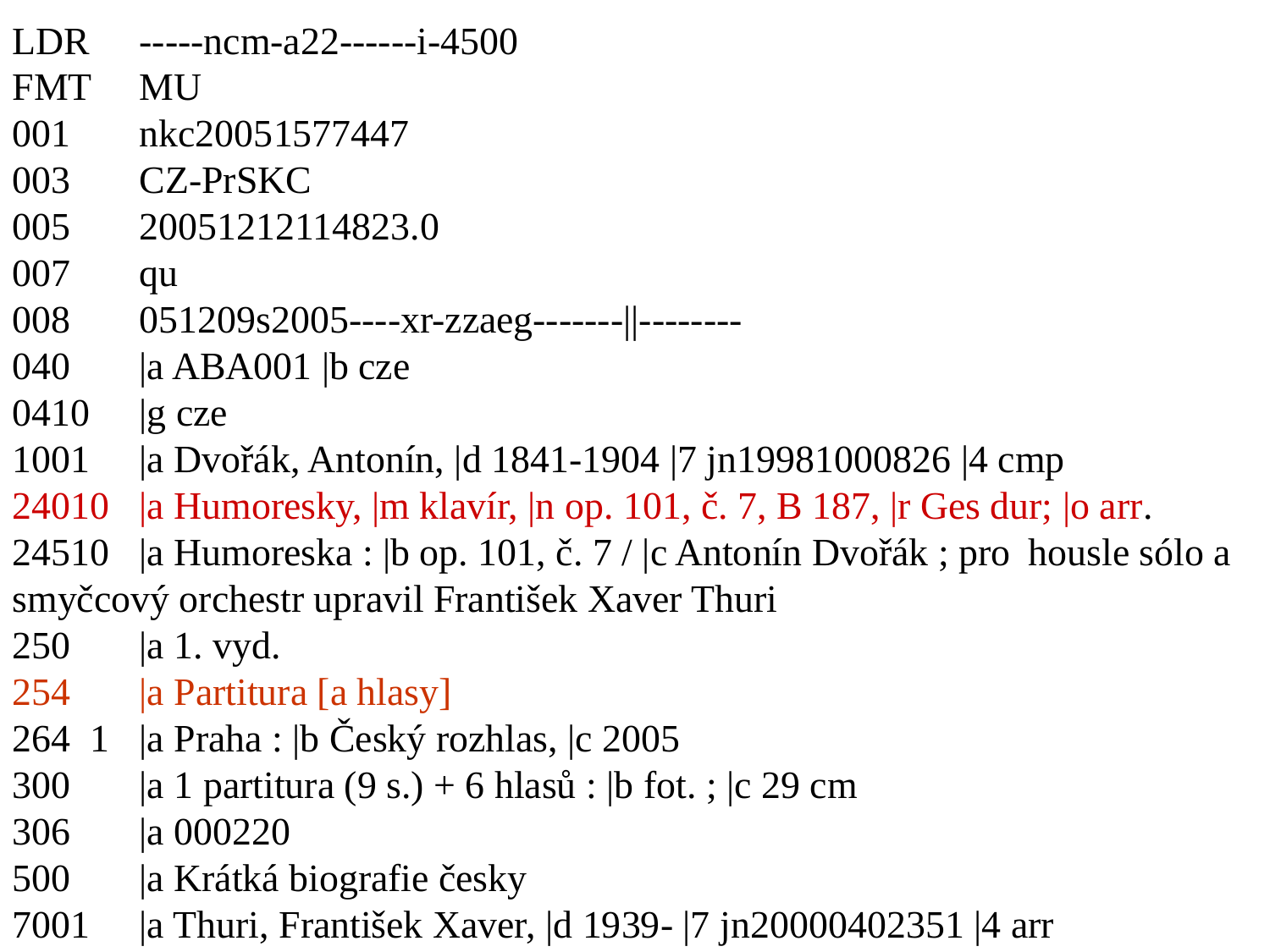

LDR   	-----ncm-a22------i-4500
FMT   	MU
001   	nkc20051577447
003   	CZ-PrSKC
005   	20051212114823.0
007   	qu
008   	051209s2005----xr-zzaeg-------||--------
040   	|a ABA001 |b cze
0410   	|g cze
1001   	|a Dvořák, Antonín, |d 1841-1904 |7 jn19981000826 |4 cmp
24010   	|a Humoresky, |m klavír, |n op. 101, č. 7, B 187, |r Ges dur; |o arr.
24510   	|a Humoreska : |b op. 101, č. 7 / |c Antonín Dvořák ; pro 	housle sólo a smyčcový orchestr upravil František Xaver Thuri
250   	|a 1. vyd.
254   	|a Partitura [a hlasy]
264  1 	|a Praha : |b Český rozhlas, |c 2005
300   	|a 1 partitura (9 s.) + 6 hlasů : |b fot. ; |c 29 cm
306   	|a 000220
500   	|a Krátká biografie česky
7001   	|a Thuri, František Xaver, |d 1939- |7 jn20000402351 |4 arr